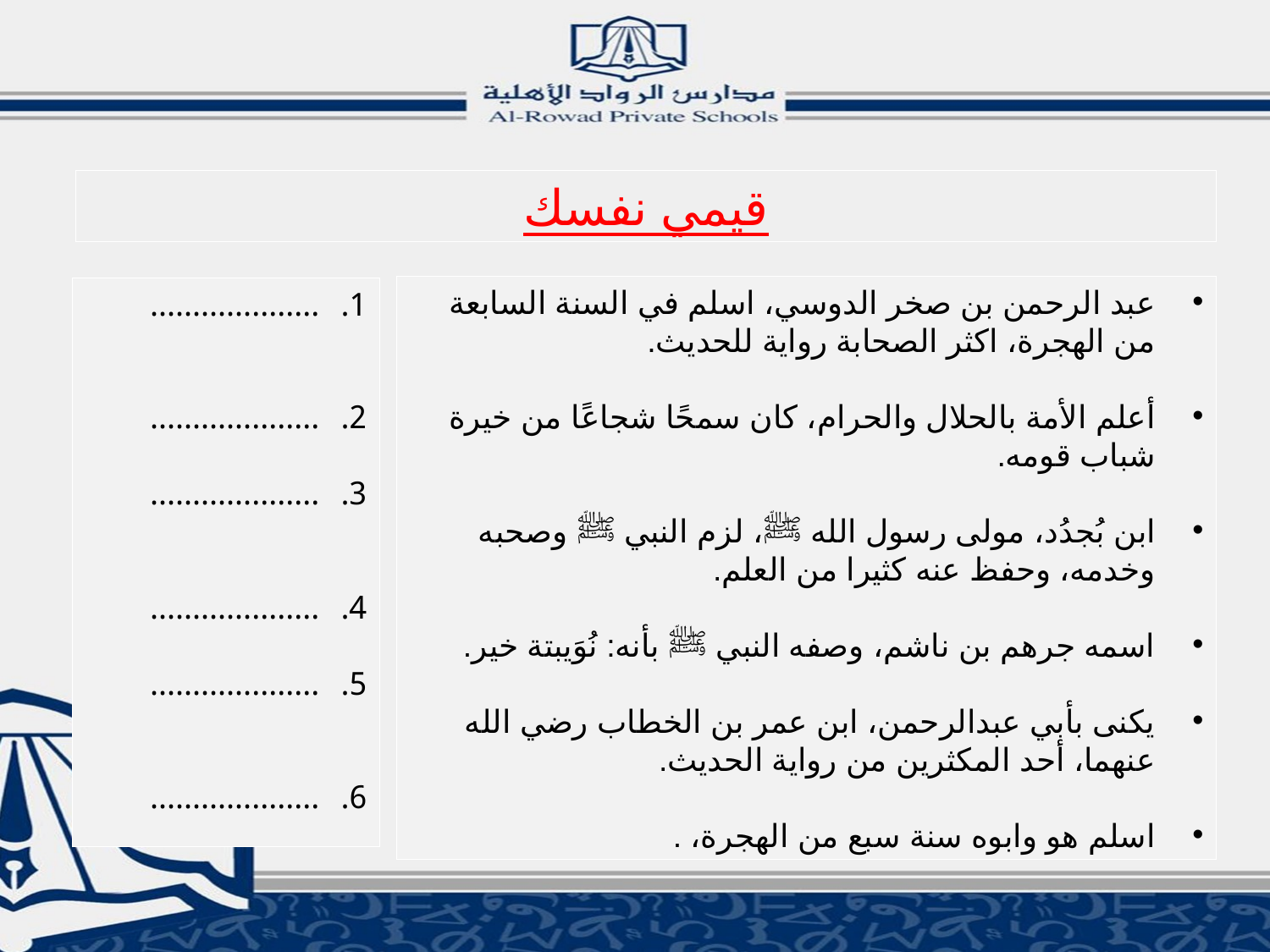

قيمي نفسك
عبد الرحمن بن صخر الدوسي، اسلم في السنة السابعة من الهجرة، اكثر الصحابة رواية للحديث.

أعلم الأمة بالحلال والحرام، كان سمحًا شجاعًا من خيرة شباب قومه.

ابن بُجدُد، مولى رسول الله ﷺ، لزم النبي ﷺ وصحبه وخدمه، وحفظ عنه كثيرا من العلم.

اسمه جرهم بن ناشم، وصفه النبي ﷺ بأنه: نُوَيبتة خير.

يكنى بأبي عبدالرحمن، ابن عمر بن الخطاب رضي الله عنهما، أحد المكثرين من رواية الحديث.

اسلم هو وابوه سنة سبع من الهجرة، .
....................

....................

....................

....................

....................

....................